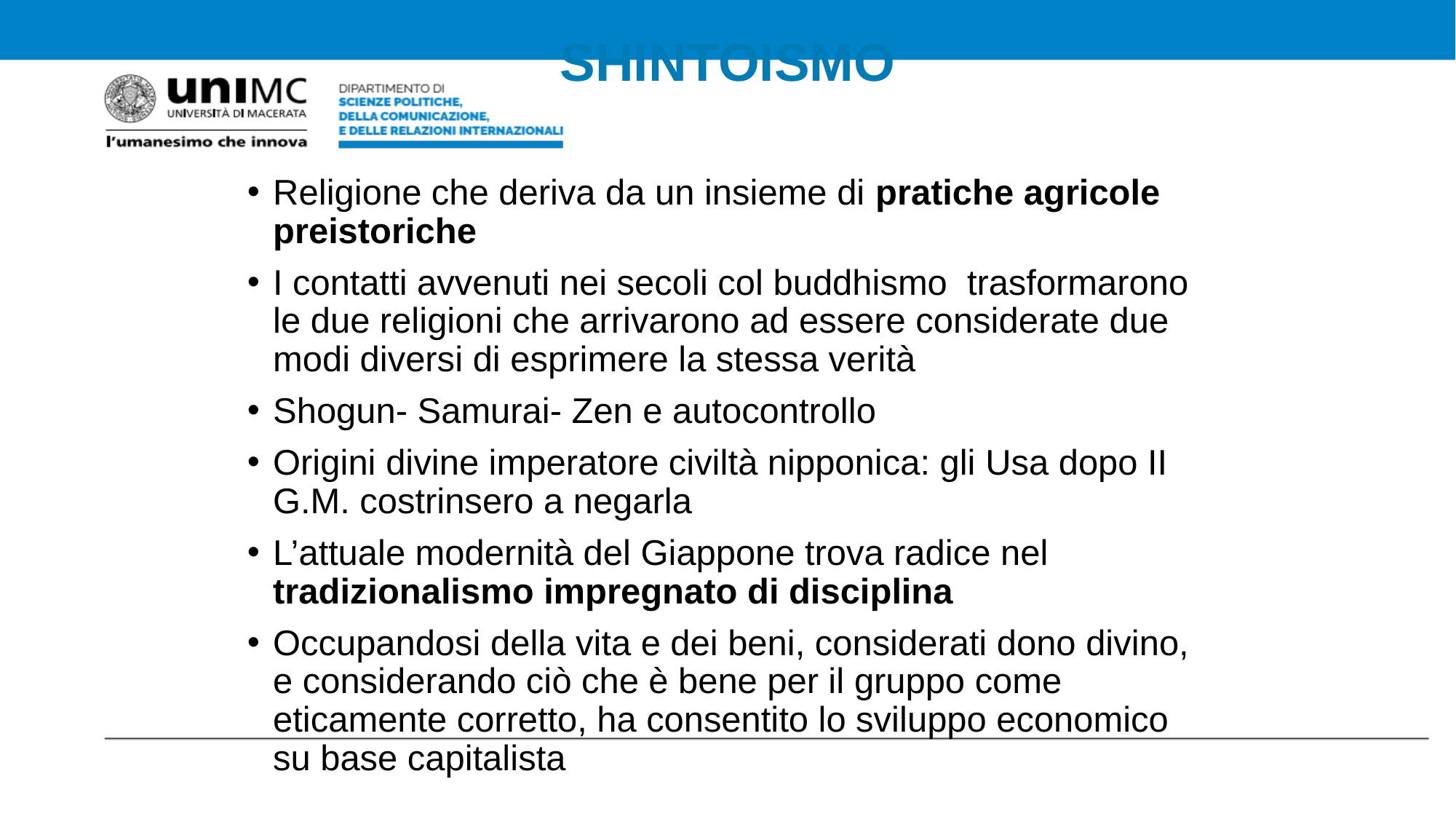

# SHINTOISMO
Religione che deriva da un insieme di pratiche agricole preistoriche
I contatti avvenuti nei secoli col buddhismo  trasformarono le due religioni che arrivarono ad essere considerate due modi diversi di esprimere la stessa verità
Shogun- Samurai- Zen e autocontrollo
Origini divine imperatore civiltà nipponica: gli Usa dopo II G.M. costrinsero a negarla
L’attuale modernità del Giappone trova radice nel tradizionalismo impregnato di disciplina
Occupandosi della vita e dei beni, considerati dono divino, e considerando ciò che è bene per il gruppo come eticamente corretto, ha consentito lo sviluppo economico su base capitalista